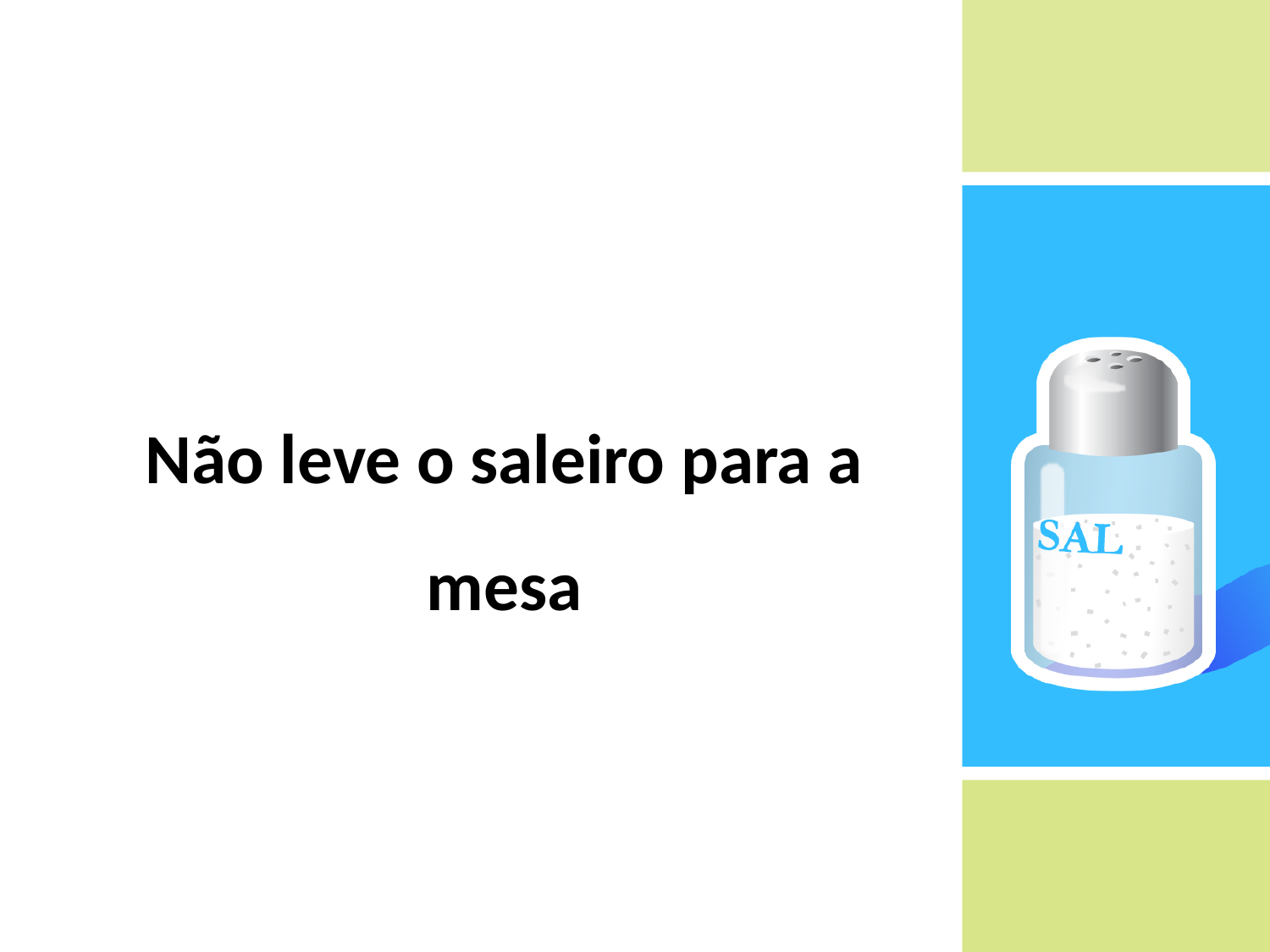

#

Não leve o saleiro para a mesa